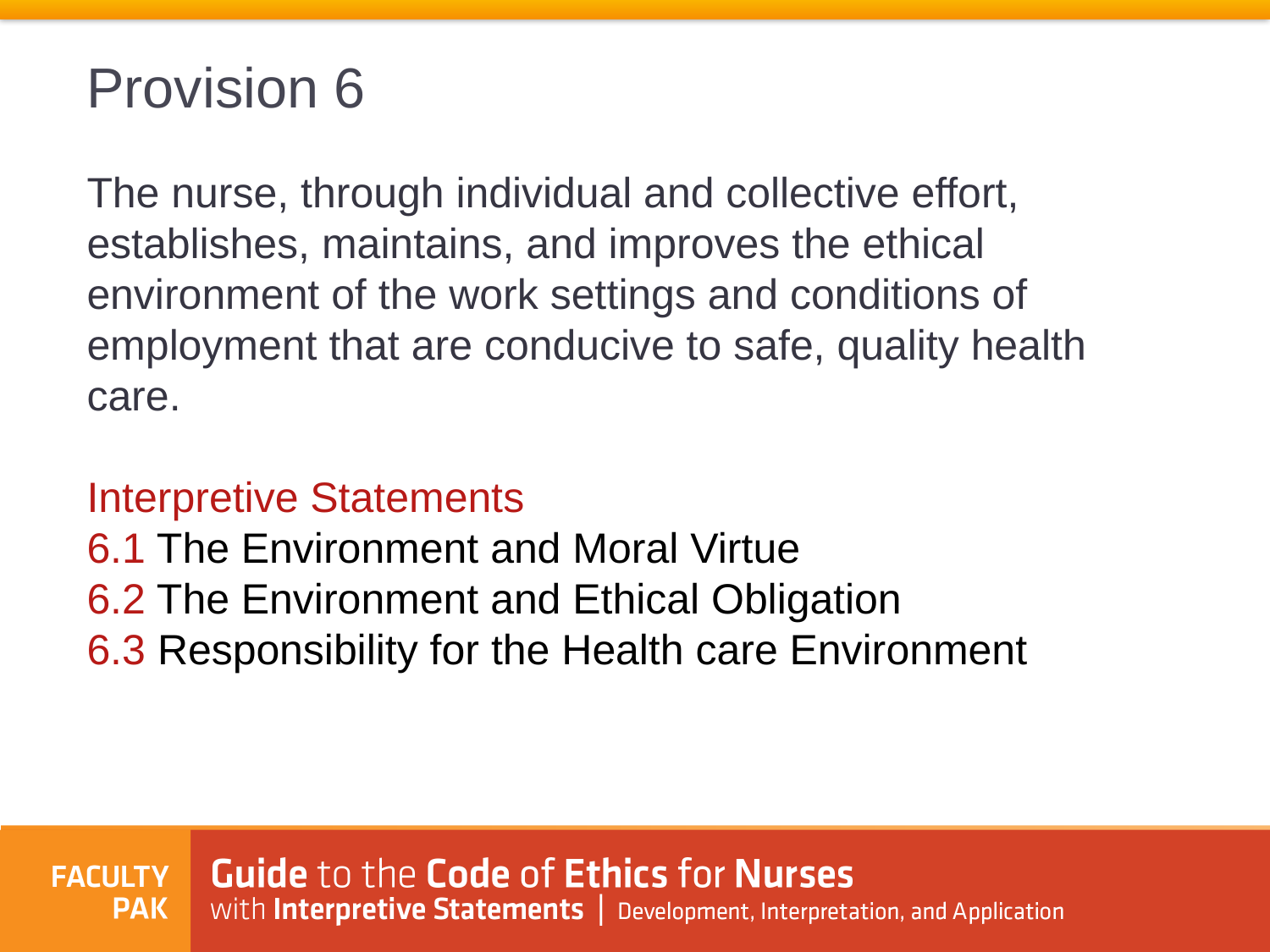

Provision 6
The nurse, through individual and collective effort, establishes, maintains, and improves the ethical environment of the work settings and conditions of employment that are conducive to safe, quality health care.
Interpretive Statements
6.1 The Environment and Moral Virtue
6.2 The Environment and Ethical Obligation
6.3 Responsibility for the Health care Environment